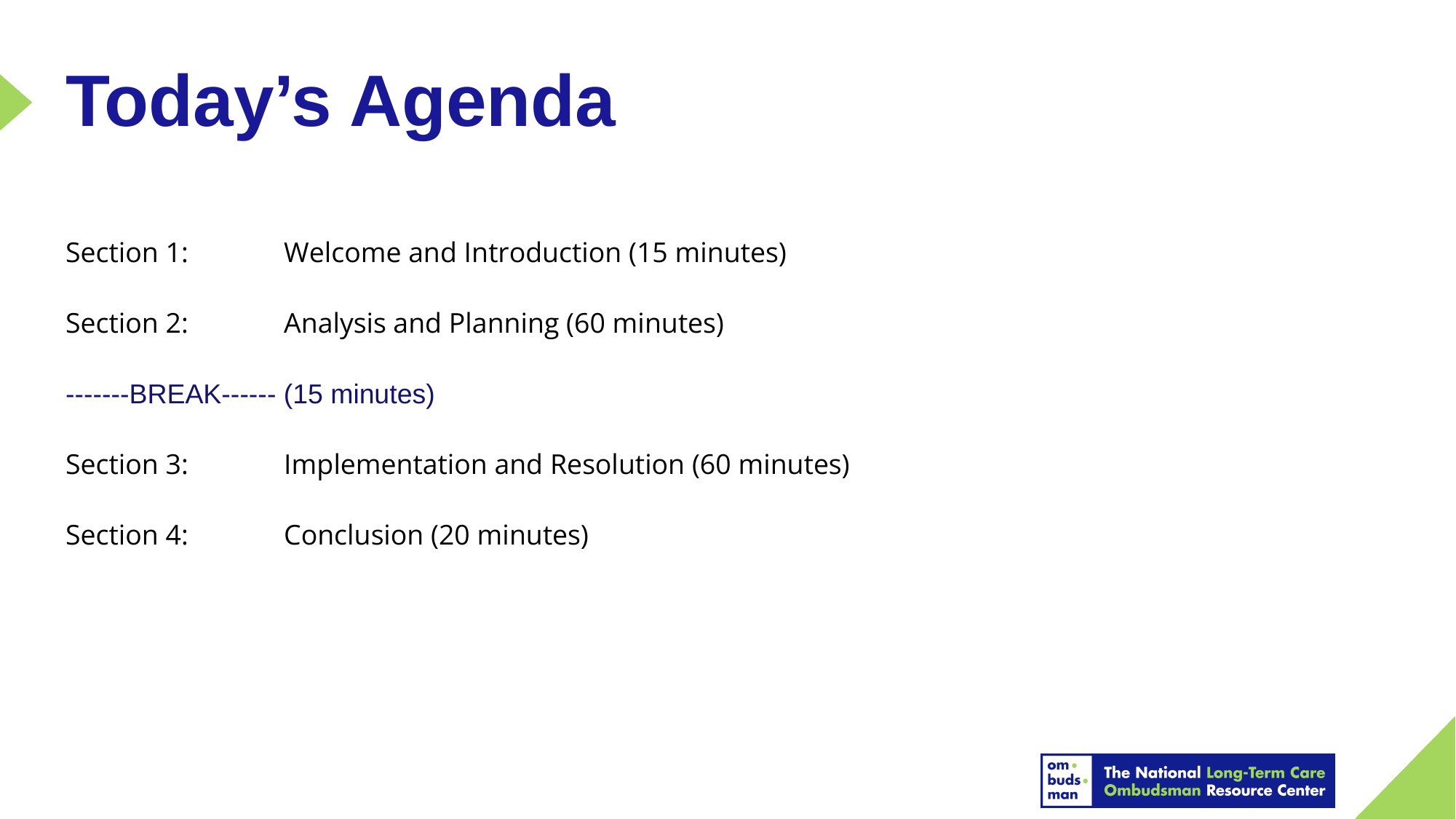

# Today’s Agenda

Section 1:	Welcome and Introduction (15 minutes)
Section 2:	Analysis and Planning (60 minutes)
-------BREAK------ (15 minutes)
Section 3:	Implementation and Resolution (60 minutes)
Section 4:	Conclusion (20 minutes)